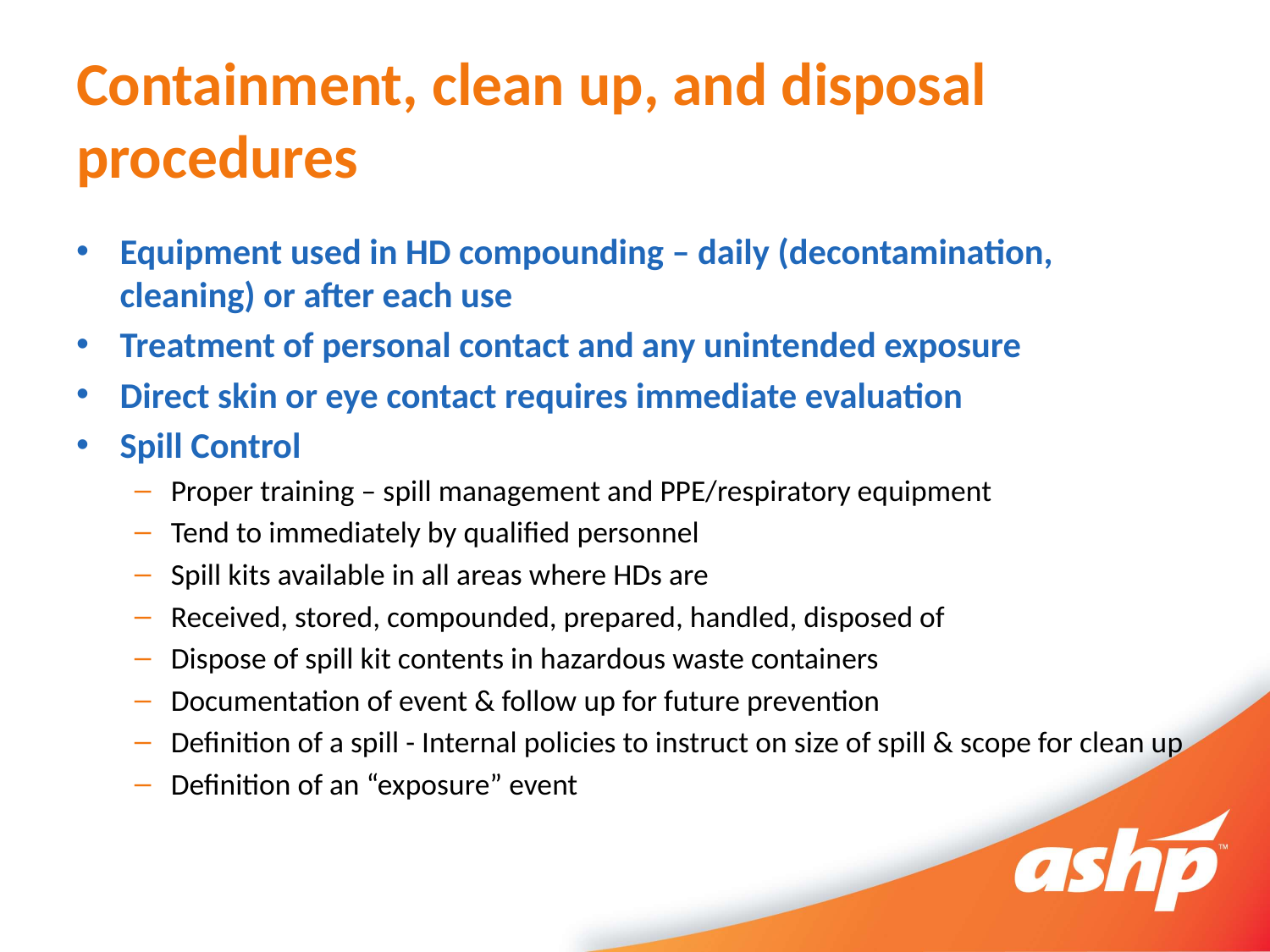

# Containment, clean up, and disposal procedures
Equipment used in HD compounding – daily (decontamination, cleaning) or after each use
Treatment of personal contact and any unintended exposure
Direct skin or eye contact requires immediate evaluation
Spill Control
Proper training – spill management and PPE/respiratory equipment
Tend to immediately by qualified personnel
Spill kits available in all areas where HDs are
Received, stored, compounded, prepared, handled, disposed of
Dispose of spill kit contents in hazardous waste containers
Documentation of event & follow up for future prevention
Definition of a spill - Internal policies to instruct on size of spill & scope for clean up
Definition of an “exposure” event